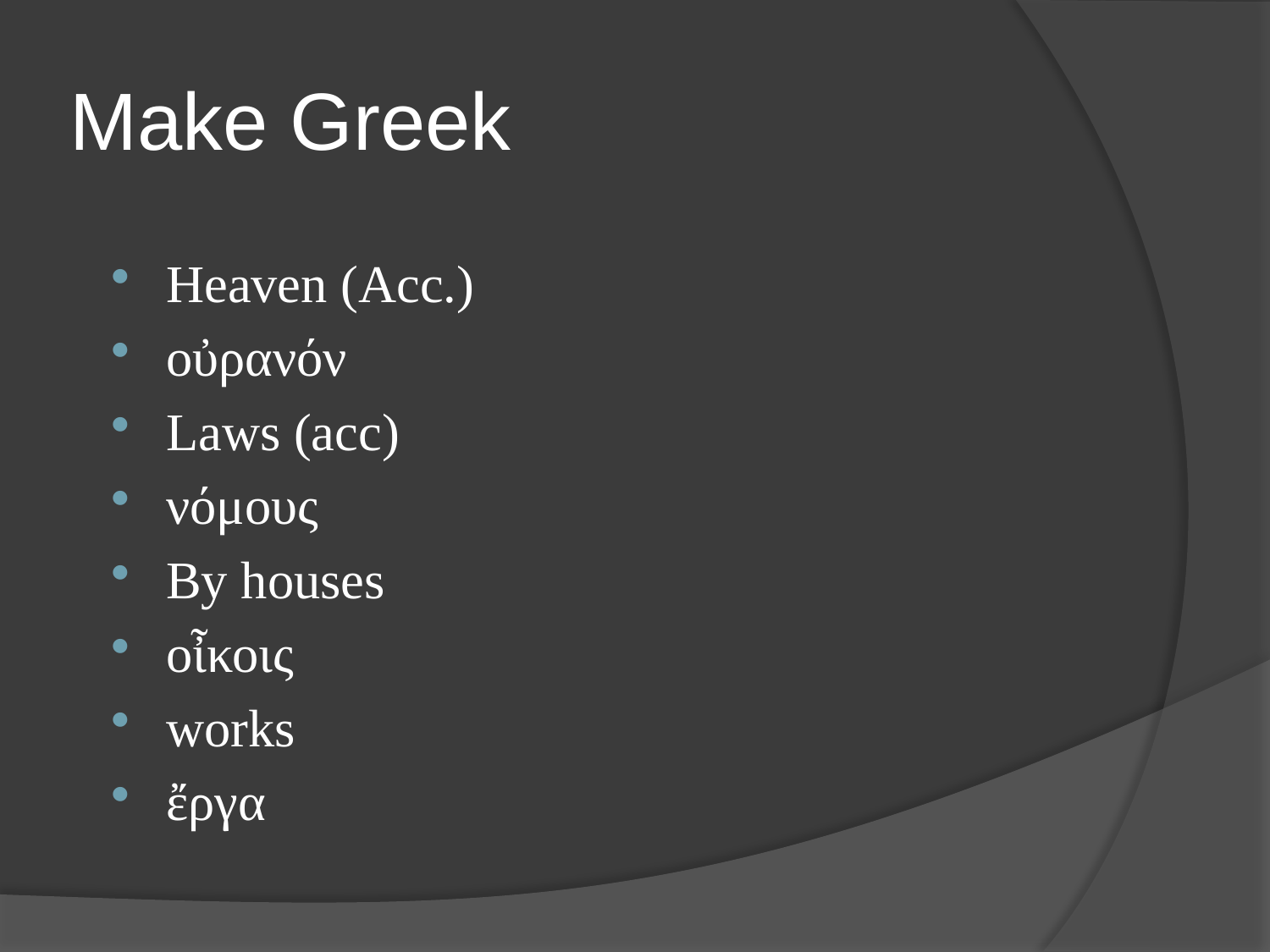

# Make Greek
Heaven (Acc.)
οὐρανόν
Laws (acc)
νόμους
By houses
οἶκοις
works
ἔργα